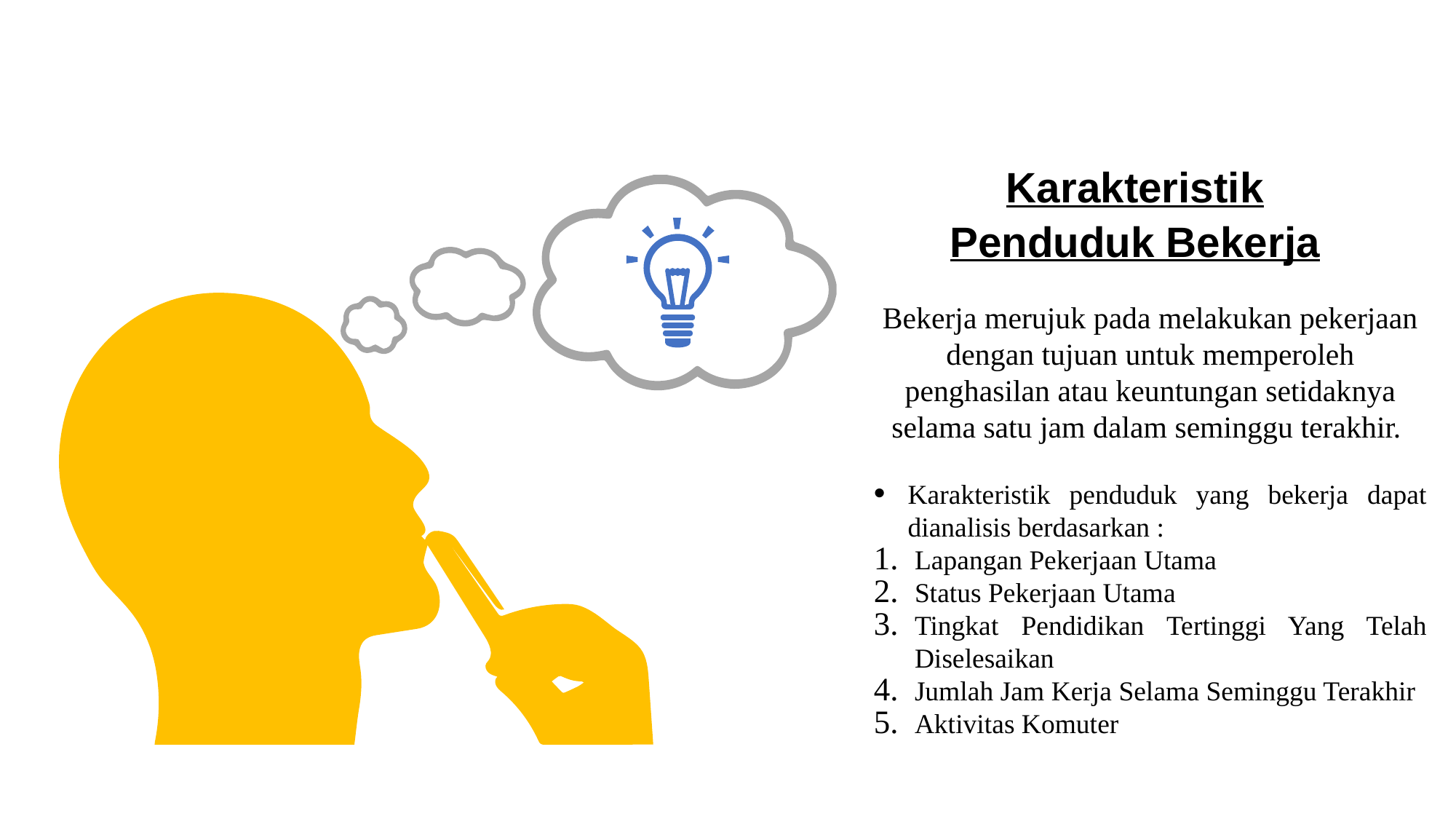

Karakteristik Penduduk Bekerja

Bekerja merujuk pada melakukan pekerjaan dengan tujuan untuk memperoleh penghasilan atau keuntungan setidaknya selama satu jam dalam seminggu terakhir.

Karakteristik penduduk yang bekerja dapat dianalisis berdasarkan :
Lapangan Pekerjaan Utama
Status Pekerjaan Utama
Tingkat Pendidikan Tertinggi Yang Telah Diselesaikan
Jumlah Jam Kerja Selama Seminggu Terakhir
Aktivitas Komuter